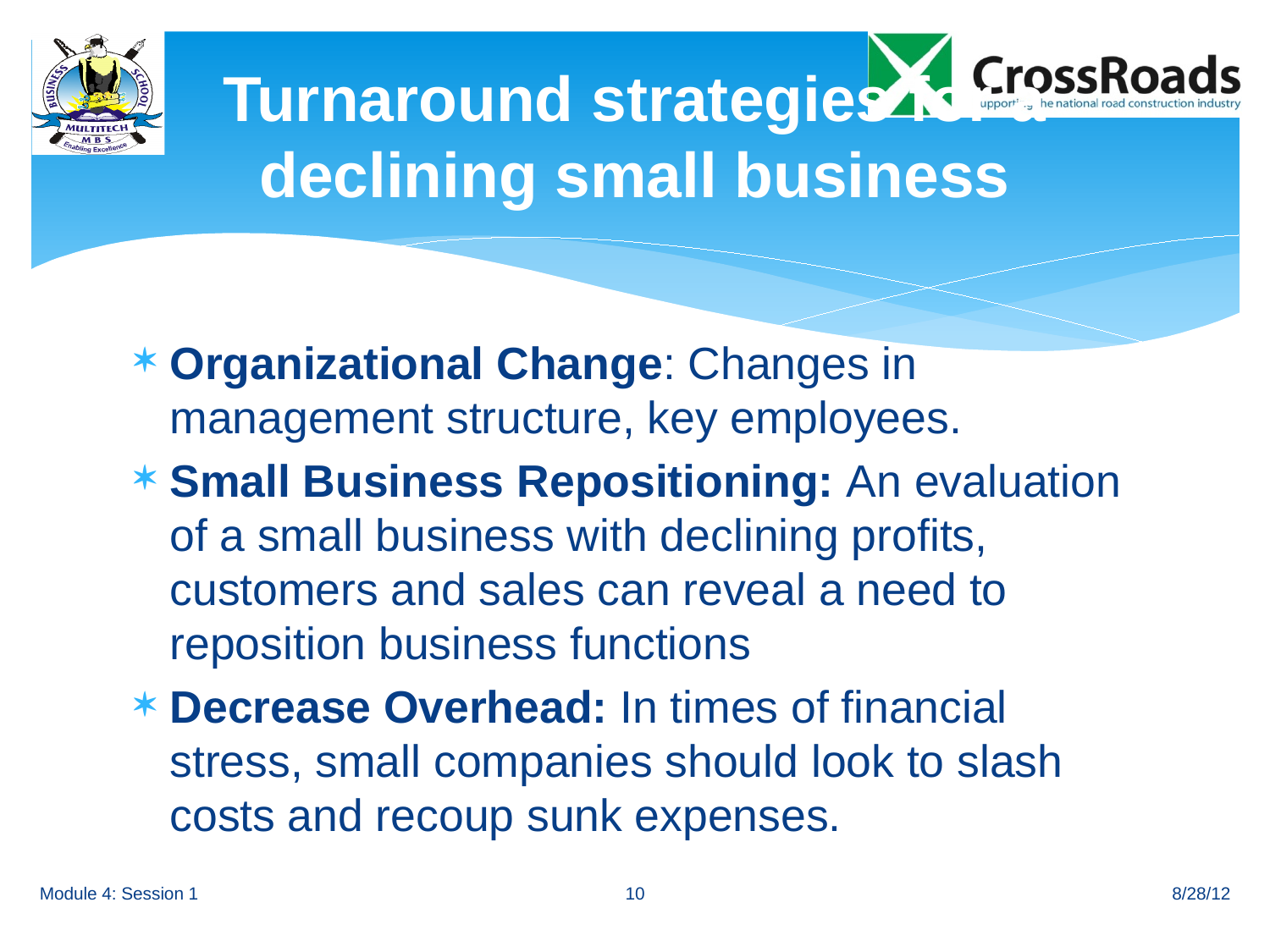

# Turnaround strategies for a declining small business
Organizational Change: Changes in management structure, key employees.
Small Business Repositioning: An evaluation of a small business with declining profits, customers and sales can reveal a need to reposition business functions
Decrease Overhead: In times of financial stress, small companies should look to slash costs and recoup sunk expenses.

10
Module 4: Session 1
8/28/12